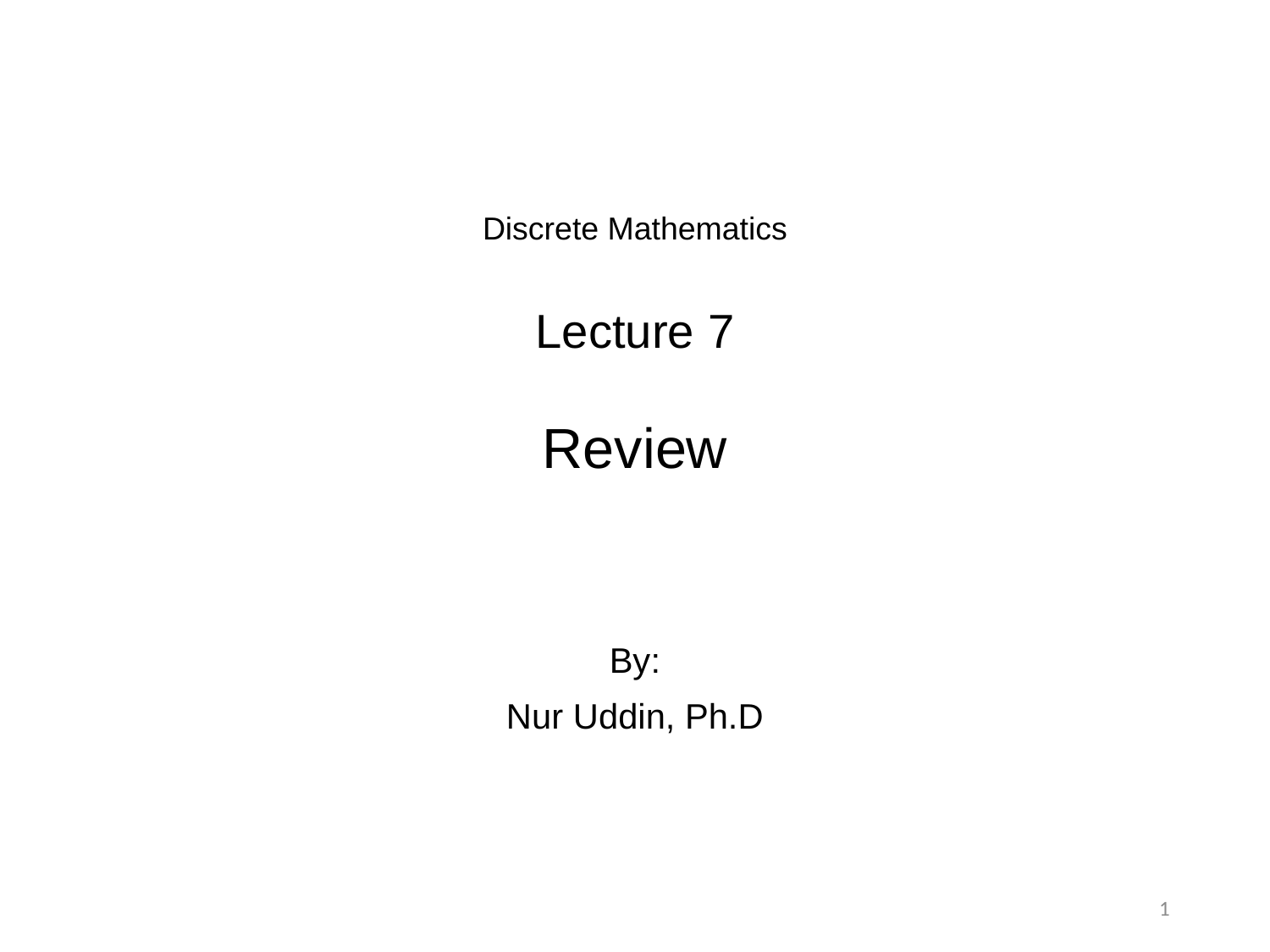

# Discrete Mathematics Lecture 7 Review

By:
Nur Uddin, Ph.D
1